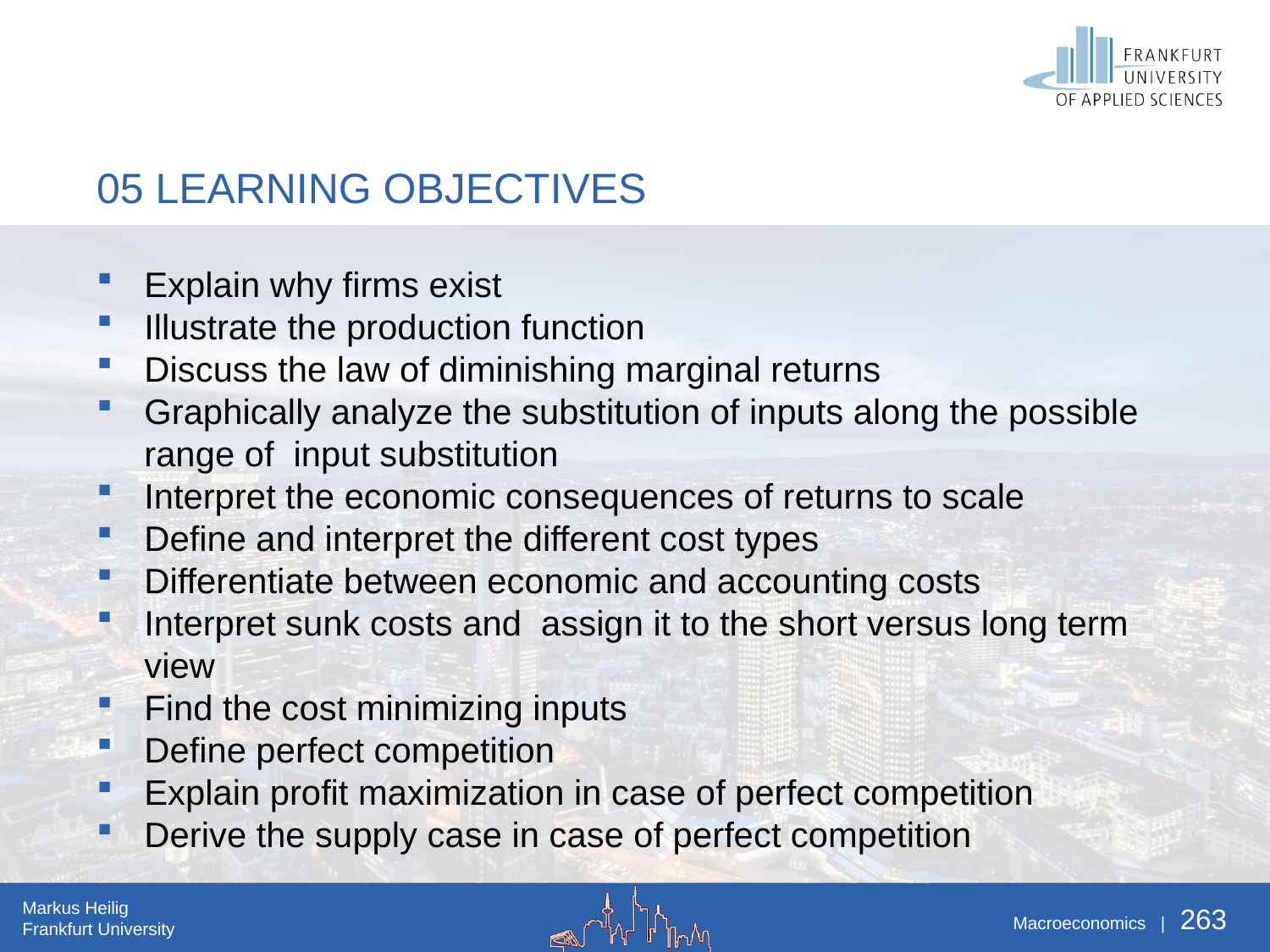

# 05 Learning Objectives

Explain why firms exist
Illustrate the production function
Discuss the law of diminishing marginal returns
Graphically analyze the substitution of inputs along the possible range of  input substitution
Interpret the economic consequences of returns to scale
Define and interpret the different cost types
Differentiate between economic and accounting costs
Interpret sunk costs and  assign it to the short versus long term  view
Find the cost minimizing inputs
Define perfect competition
Explain profit maximization in case of perfect competition
Derive the supply case in case of perfect competition